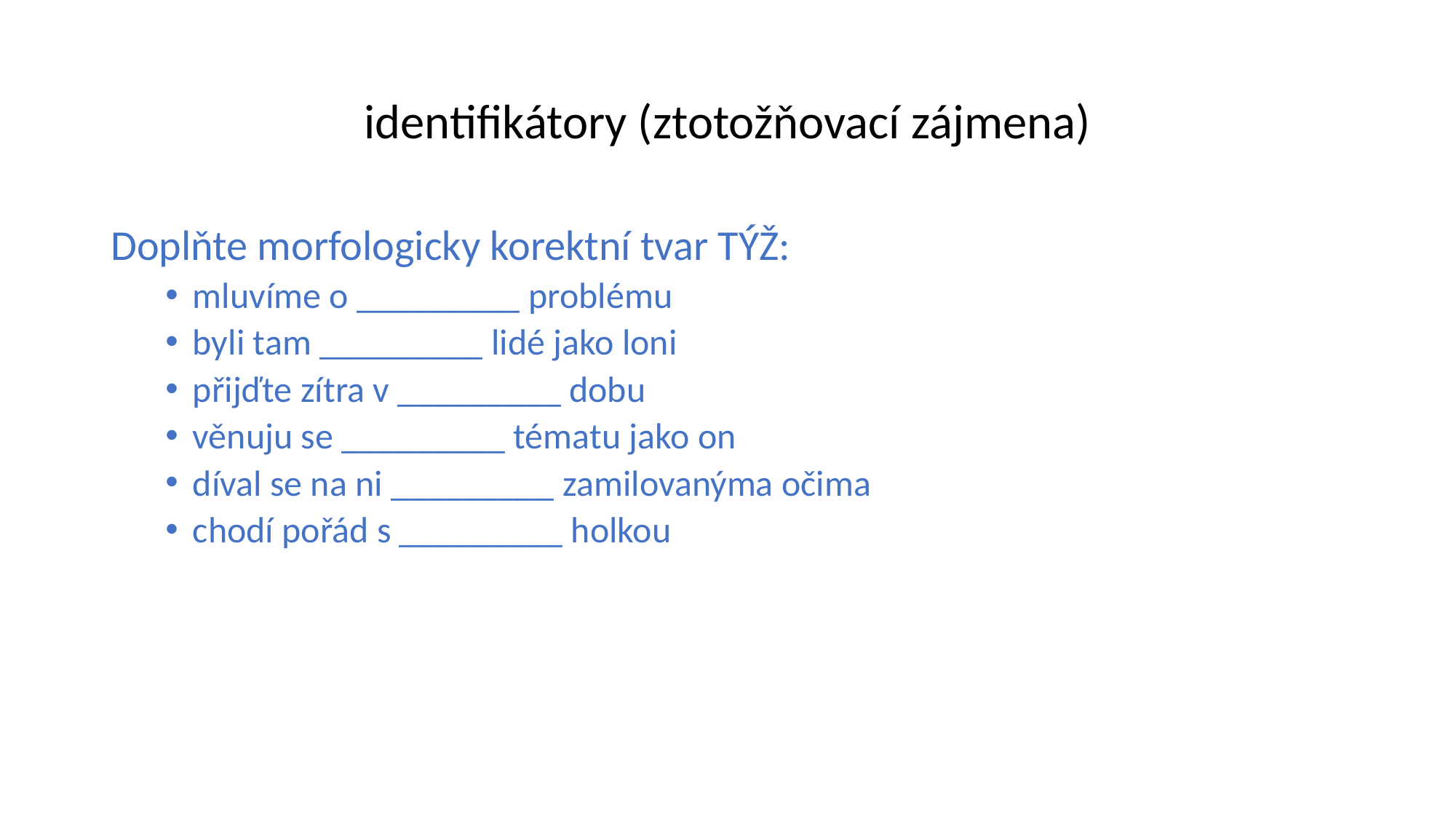

# identifikátory (ztotožňovací zájmena)
Doplňte morfologicky korektní tvar TÝŽ:
mluvíme o _________ problému
byli tam _________ lidé jako loni
přijďte zítra v _________ dobu
věnuju se _________ tématu jako on
díval se na ni _________ zamilovanýma očima
chodí pořád s _________ holkou